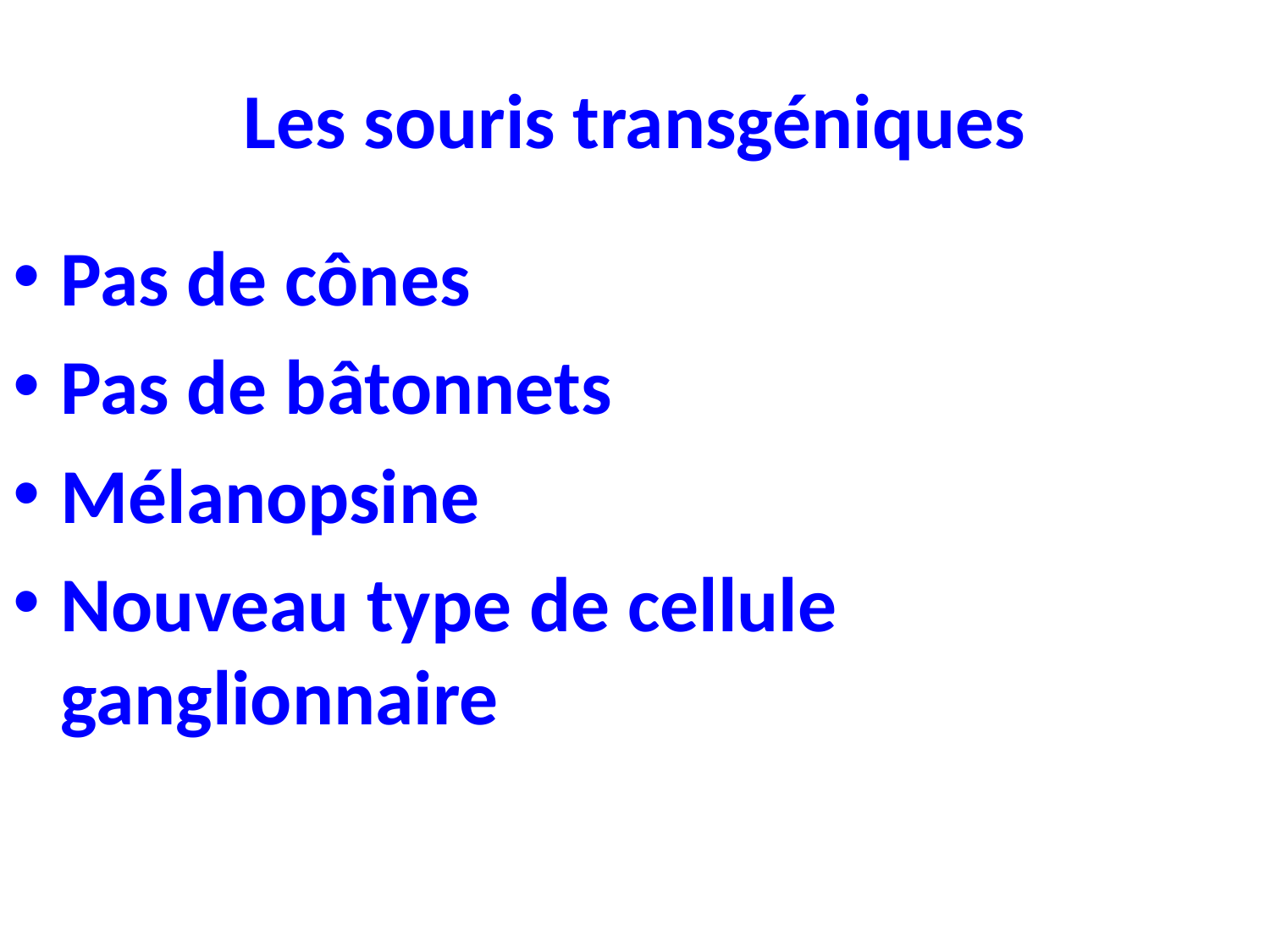

# Les souris transgéniques
Pas de cônes
Pas de bâtonnets
Mélanopsine
Nouveau type de cellule ganglionnaire